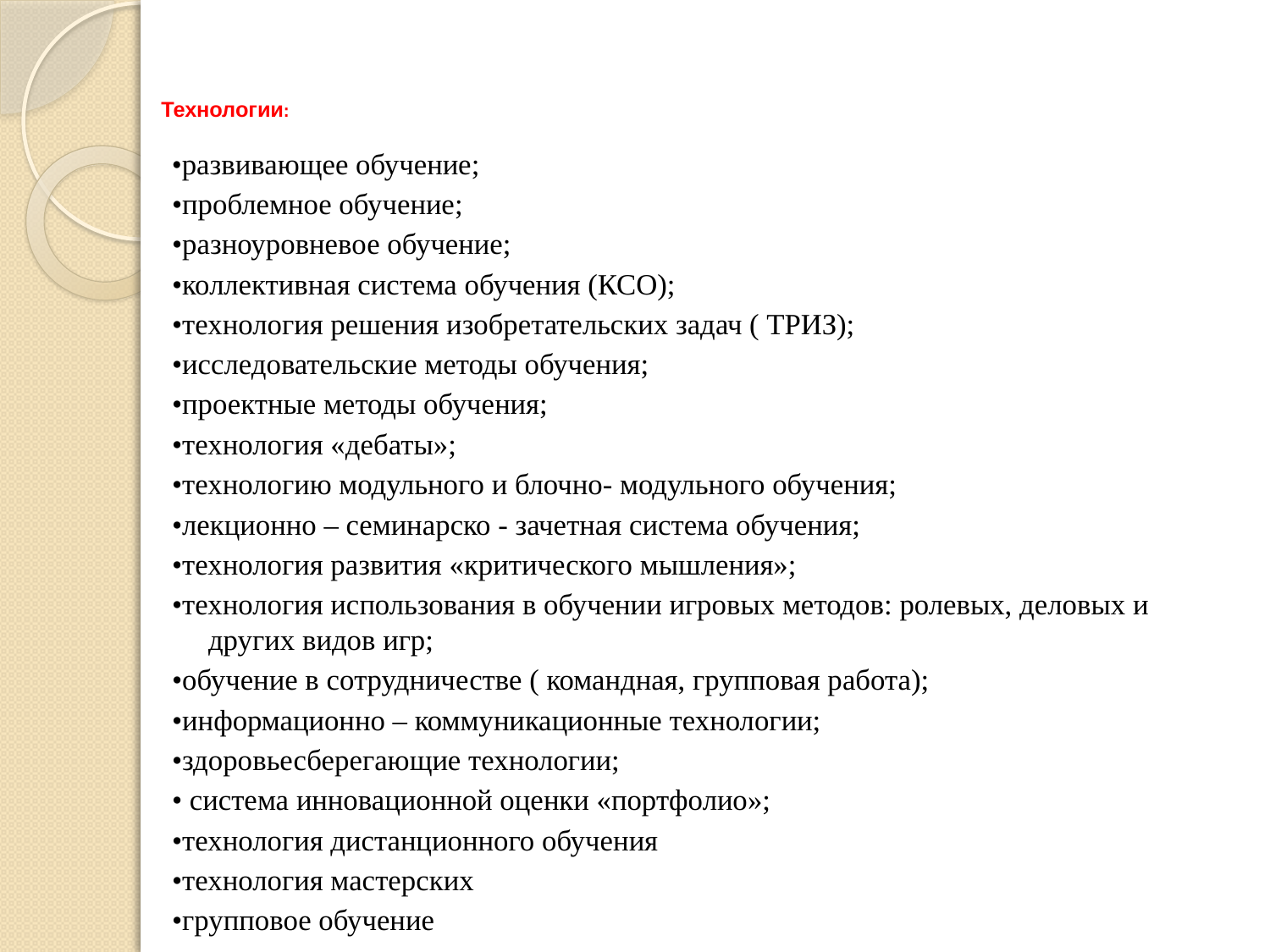

# Технологии:
•развивающее обучение;
•проблемное обучение;
•разноуровневое обучение;
•коллективная система обучения (КСО);
•технология решения изобретательских задач ( ТРИЗ);
•исследовательские методы обучения;
•проектные методы обучения;
•технология «дебаты»;
•технологию модульного и блочно- модульного обучения;
•лекционно – семинарско - зачетная система обучения;
•технология развития «критического мышления»;
•технология использования в обучении игровых методов: ролевых, деловых и других видов игр;
•обучение в сотрудничестве ( командная, групповая работа);
•информационно – коммуникационные технологии;
•здоровьесберегающие технологии;
• система инновационной оценки «портфолио»;
•технология дистанционного обучения
•технология мастерских
•групповое обучение